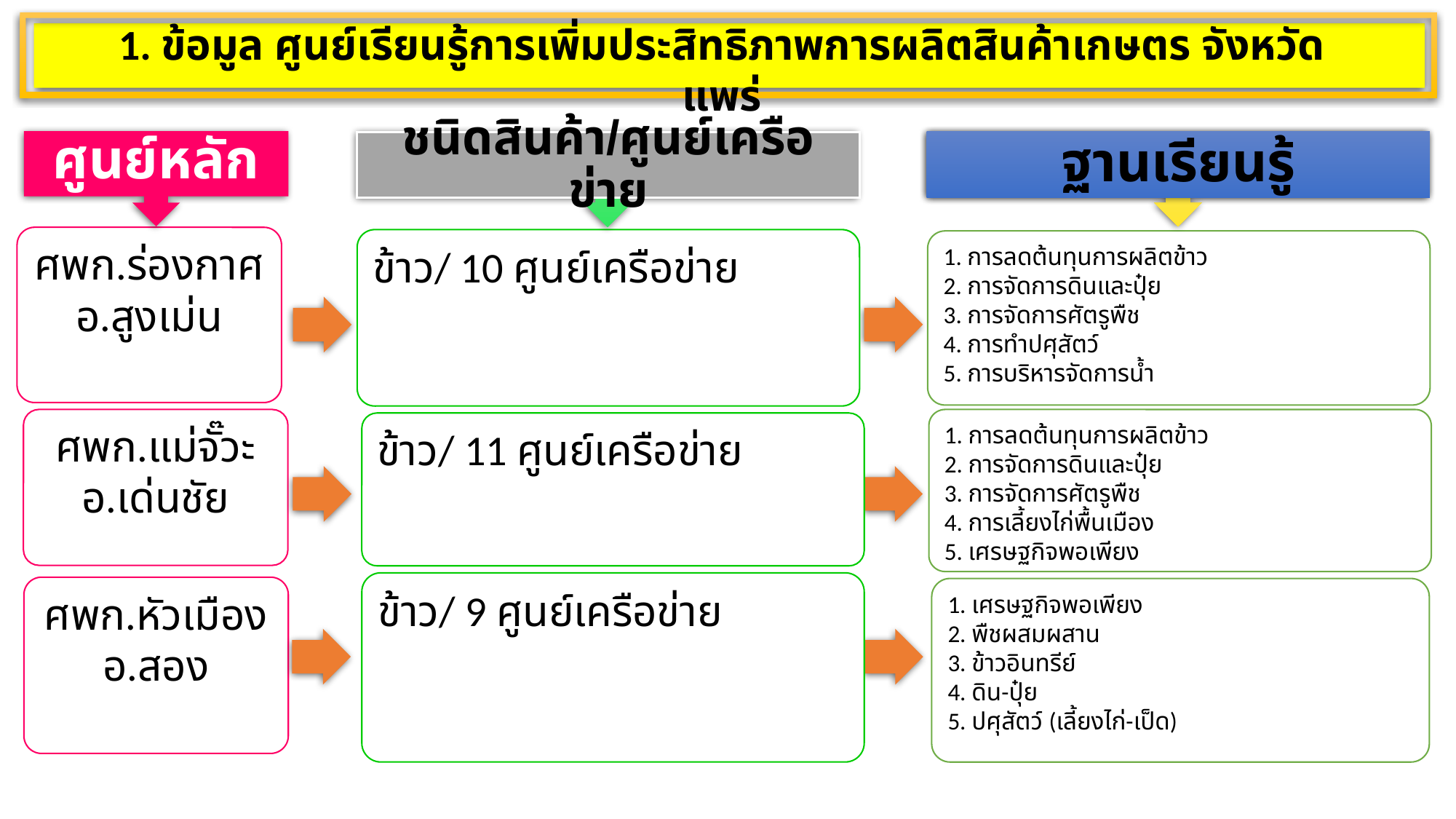

1. ข้อมูล ศูนย์เรียนรู้การเพิ่มประสิทธิภาพการผลิตสินค้าเกษตร จังหวัดแพร่
ศูนย์หลัก

ชนิดสินค้า/ศูนย์เครือข่าย
ฐานเรียนรู้

ศพก.ร่องกาศ
อ.สูงเม่น

ข้าว/ 10 ศูนย์เครือข่าย

1. การลดต้นทุนการผลิตข้าว
2. การจัดการดินและปุ๋ย
3. การจัดการศัตรูพืช
4. การทำปศุสัตว์
5. การบริหารจัดการน้ำ

ศพก.แม่จั๊วะ
อ.เด่นชัย
ข้าว/ 11 ศูนย์เครือข่าย

ศพก.หัวเมือง
อ.สอง

ข้าว/ 9 ศูนย์เครือข่าย

1. การลดต้นทุนการผลิตข้าว
2. การจัดการดินและปุ๋ย
3. การจัดการศัตรูพืช
4. การเลี้ยงไก่พื้นเมือง
5. เศรษฐกิจพอเพียง
1. เศรษฐกิจพอเพียง
2. พืชผสมผสาน
3. ข้าวอินทรีย์
4. ดิน-ปุ๋ย
5. ปศุสัตว์ (เลี้ยงไก่-เป็ด)